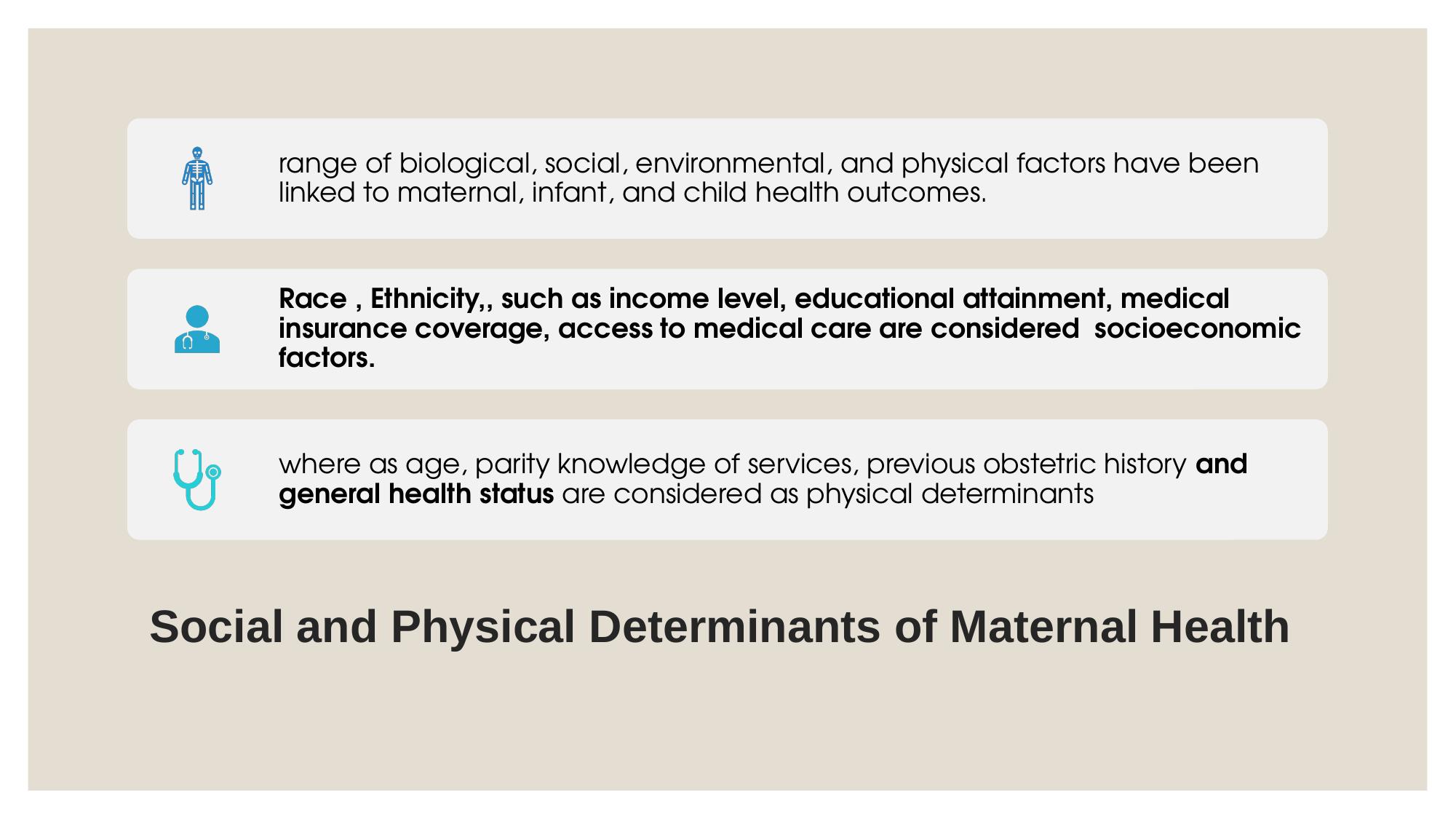

range of biological, social, environmental, and physical factors have been linked to maternal, infant, and child health outcomes.
Race , Ethnicity,, such as income level, educational attainment, medical insurance coverage, access to medical care are considered  socioeconomic factors.
where as age, parity knowledge of services, previous obstetric history and general health status are considered as physical determinants
# Social and Physical Determinants of Maternal Health